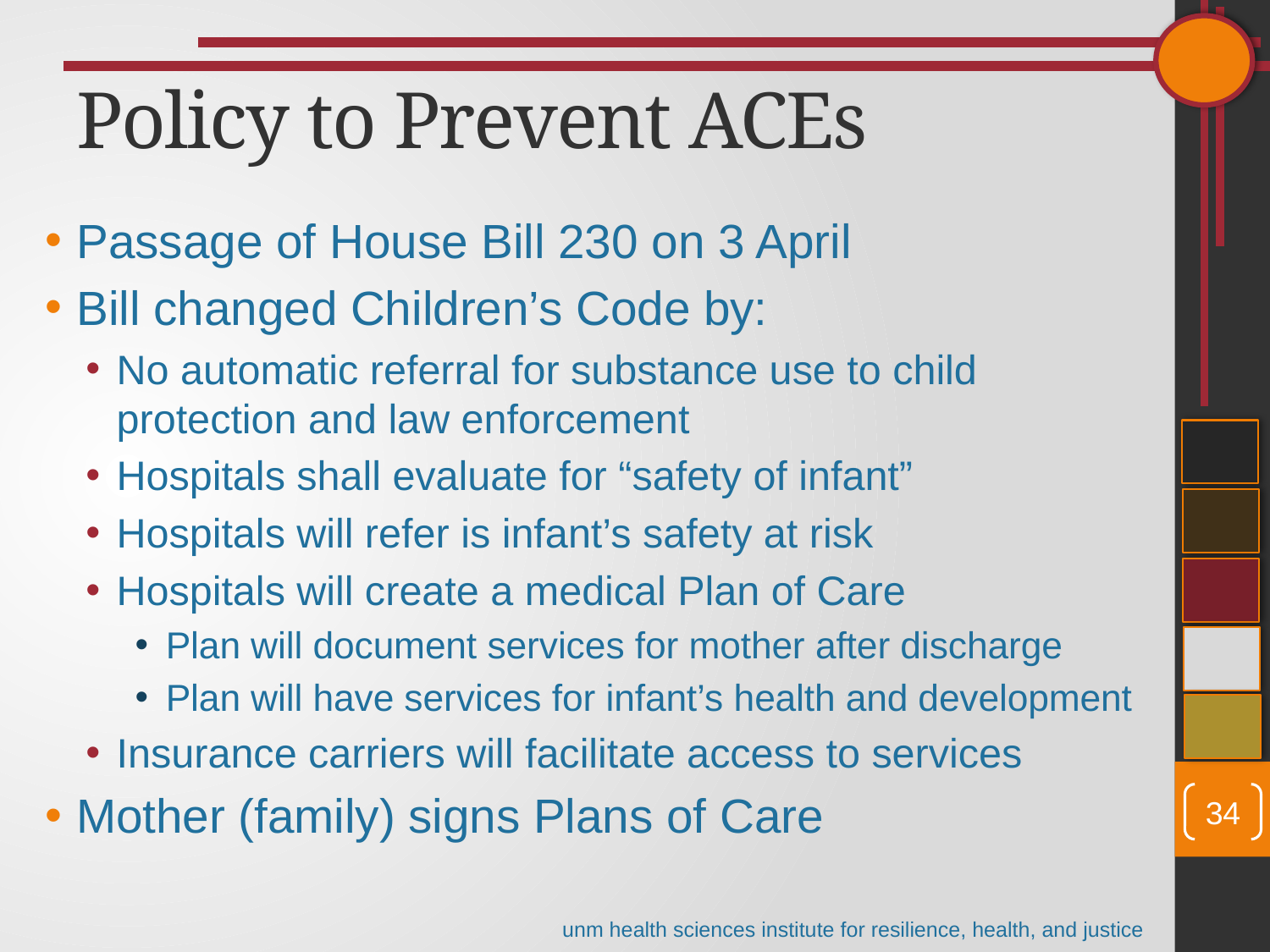

# Policy to Prevent ACEs
Passage of House Bill 230 on 3 April
Bill changed Children’s Code by:
No automatic referral for substance use to child protection and law enforcement
Hospitals shall evaluate for “safety of infant”
Hospitals will refer is infant’s safety at risk
Hospitals will create a medical Plan of Care
Plan will document services for mother after discharge
Plan will have services for infant’s health and development
Insurance carriers will facilitate access to services
Mother (family) signs Plans of Care
34